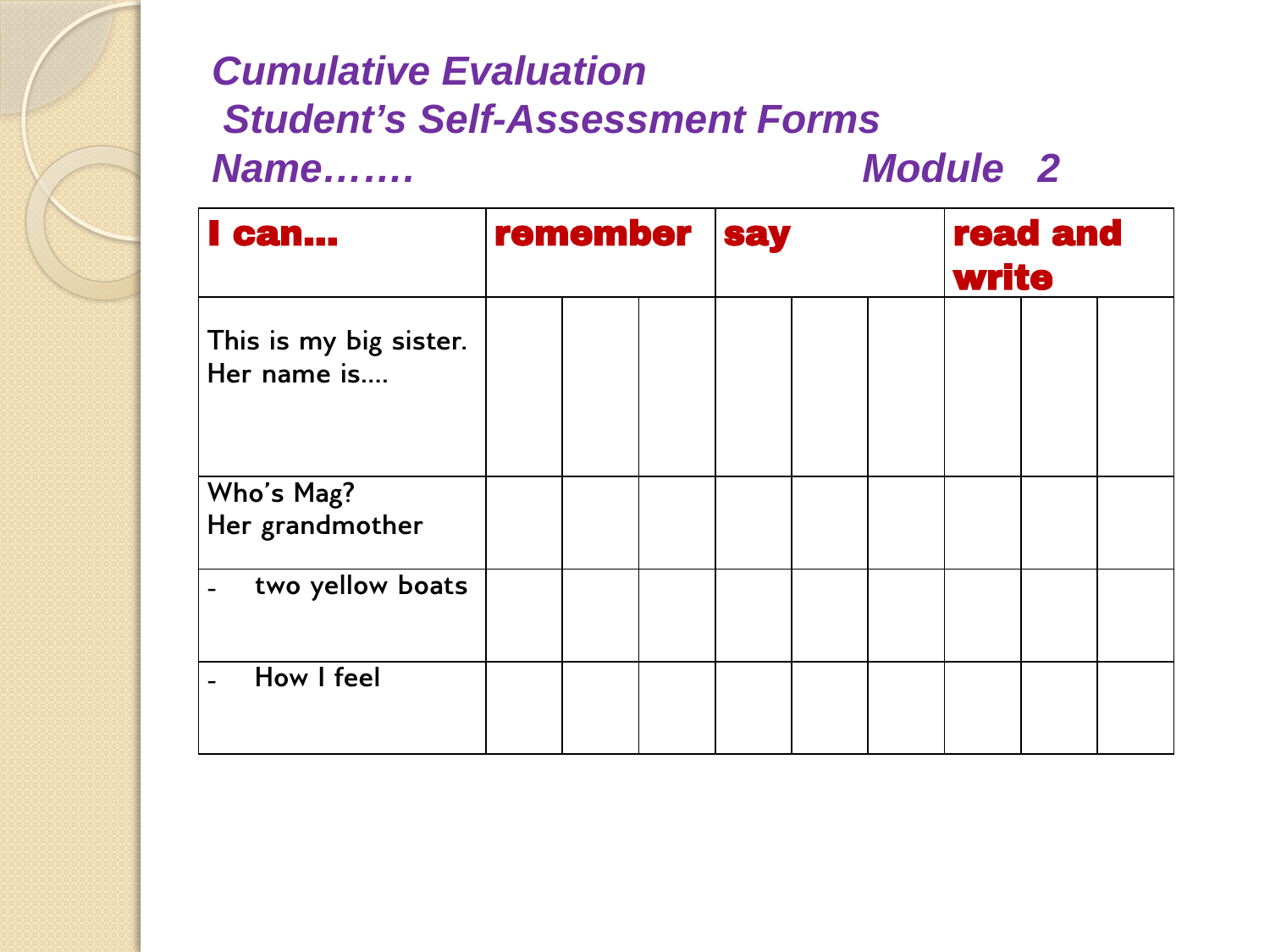

# Cumulative Evaluation Student’s Self-Assessment Forms Name…….                                        Module   2
| I can… | remember |  |  | say |  |  | read and write |  |  |
| --- | --- | --- | --- | --- | --- | --- | --- | --- | --- |
| This is my big sister. Her name is…. |  |  |  |  |  |  |  |  |  |
| Who’s Mag? Her grandmother |  |  |  |  |  |  |  |  |  |
| two yellow boats |  |  |  |  |  |  |  |  |  |
| How I feel |  |  |  |  |  |  |  |  |  |